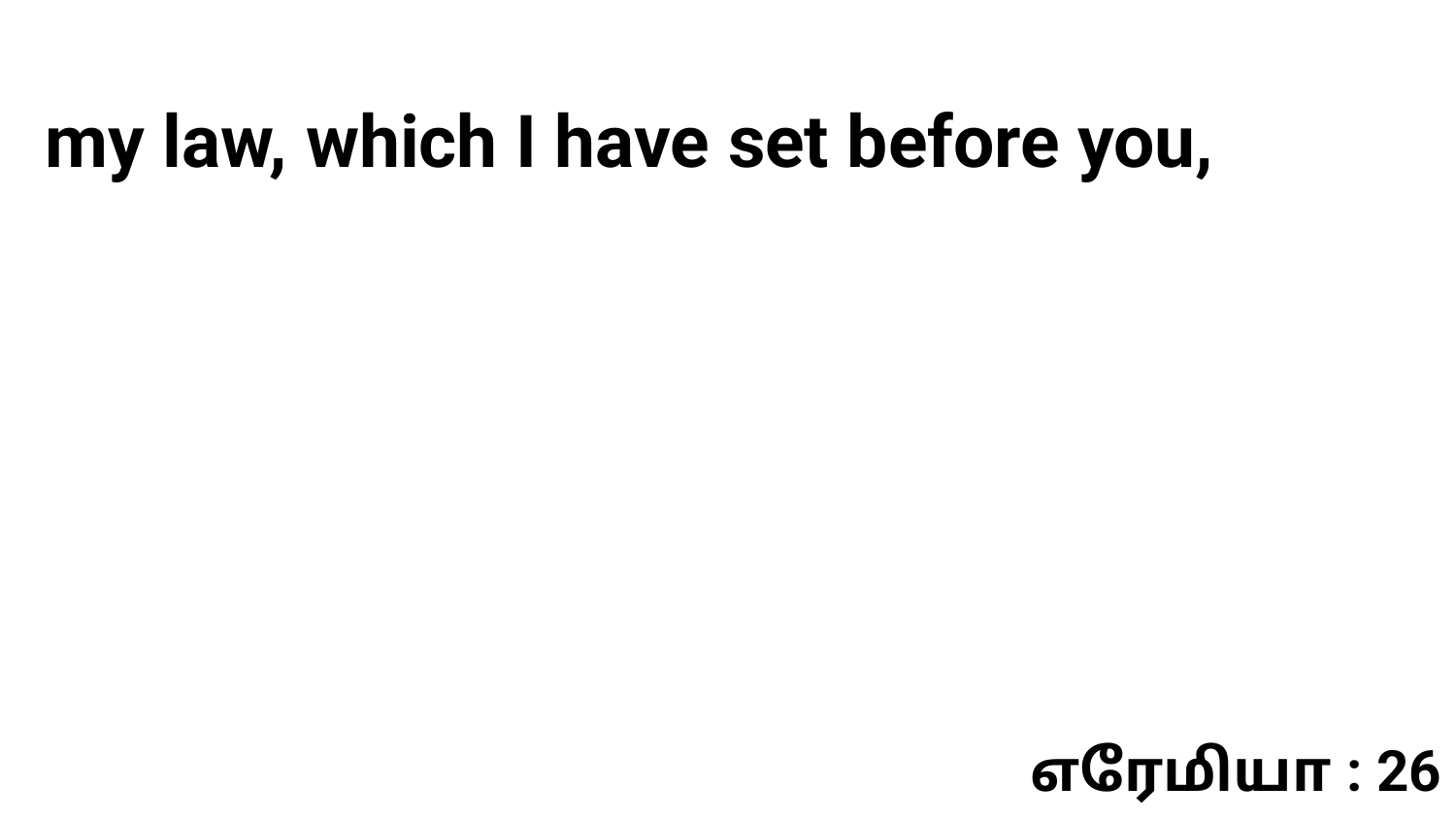

my law, which I have set before you,
எரேமியா : 26